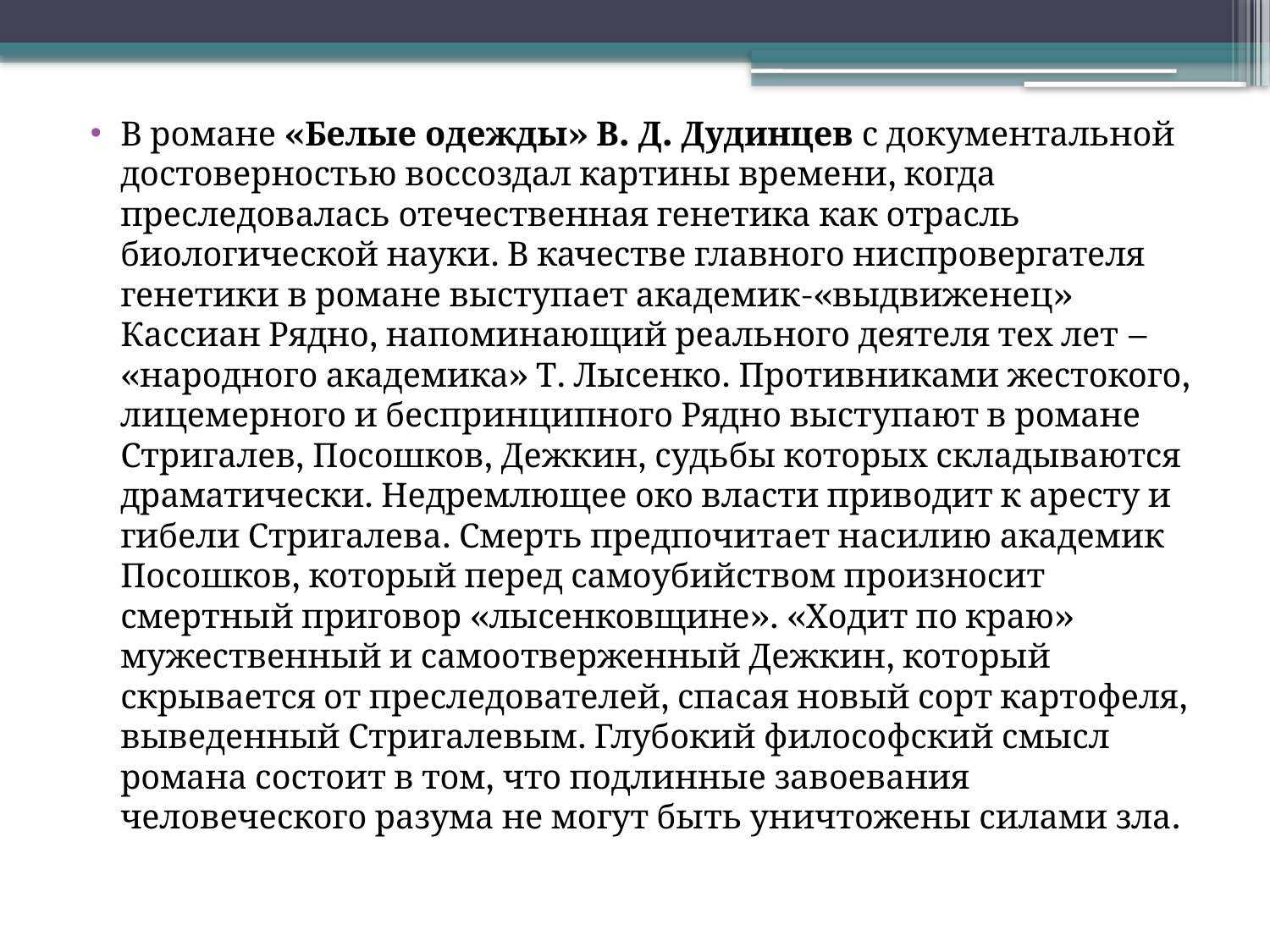

В романе «Белые одежды» В. Д. Дудинцев с документальной достоверностью воссоздал картины времени, когда преследовалась отечественная генетика как отрасль биологической науки. В качестве главного ниспровергателя генетики в романе выступает академик-«выдвиженец» Кассиан Рядно, напоминающий реального деятеля тех лет – «народного академика» Т. Лысенко. Противниками жестокого, лицемерного и беспринципного Рядно выступают в романе Стригалев, Посошков, Дежкин, судьбы которых складываются драматически. Недремлющее око власти приводит к аресту и гибели Стригалева. Смерть предпочитает насилию академик Посошков, который перед самоубийством произносит смертный приговор «лысенковщине». «Ходит по краю» мужественный и самоотверженный Дежкин, который скрывается от преследователей, спасая новый сорт картофеля, выведенный Стригалевым. Глубокий философский смысл романа состоит в том, что подлинные завоевания человеческого разума не могут быть уничтожены силами зла.